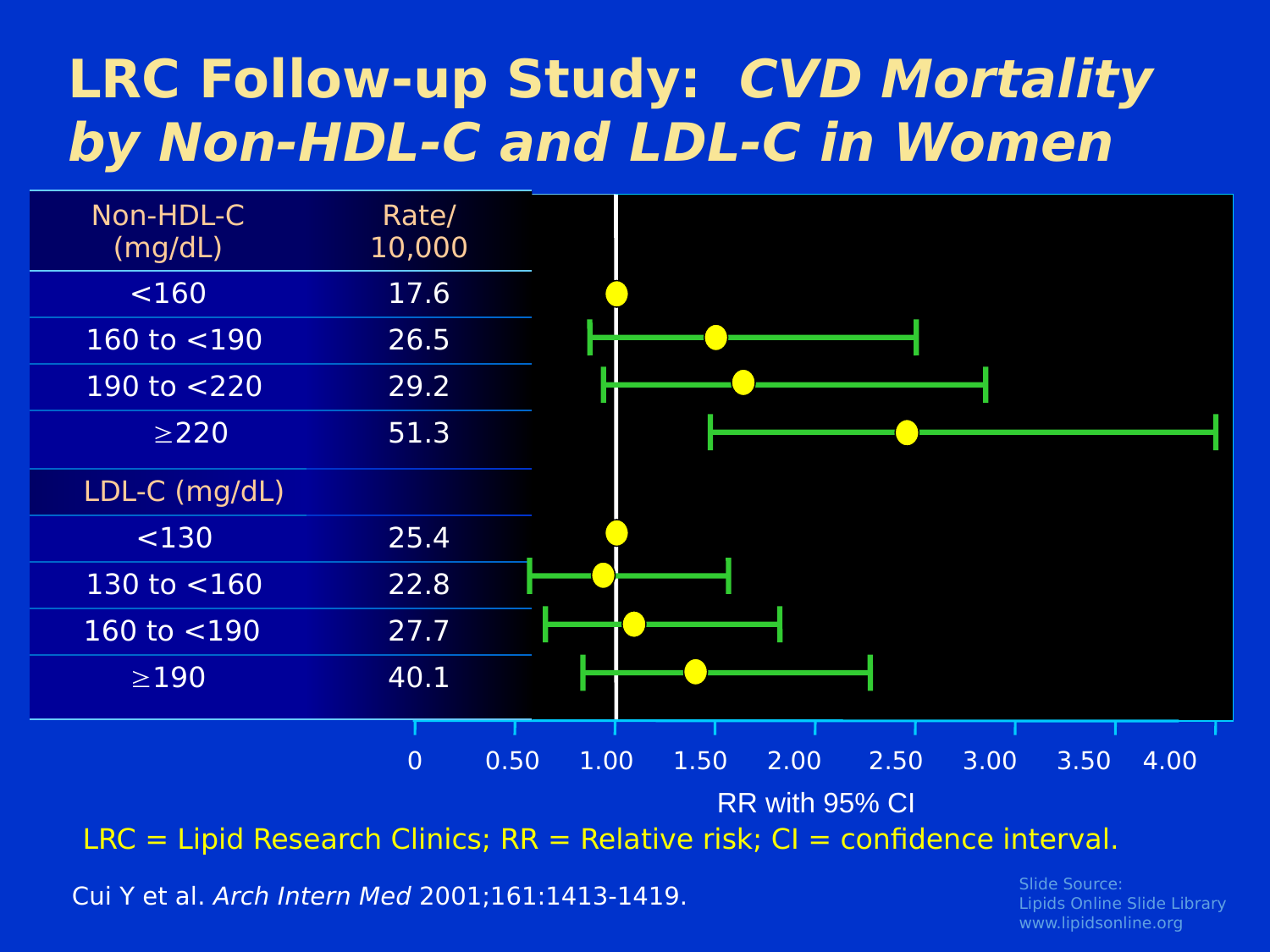

# LRC Follow-up Study:  CVD Mortality by Non-HDL-C and LDL-C in Women
| Non-HDL-C (mg/dL) | Rate/ 10,000 |
| --- | --- |
| <160 | 17.6 |
| 160 to <190 | 26.5 |
| 190 to <220 | 29.2 |
| ≥220 | 51.3 |
| LDL-C (mg/dL) |  |
| <130 | 25.4 |
| 130 to <160 | 22.8 |
| 160 to <190 | 27.7 |
| ≥190 | 40.1 |

	0        0.50     1.00     1.50     2.00      2.50     3.00     3.50    4.00
RR with 95% CI
LRC = Lipid Research Clinics; RR = Relative risk; CI = confidence interval.
Cui Y et al. Arch Intern Med 2001;161:1413-1419.